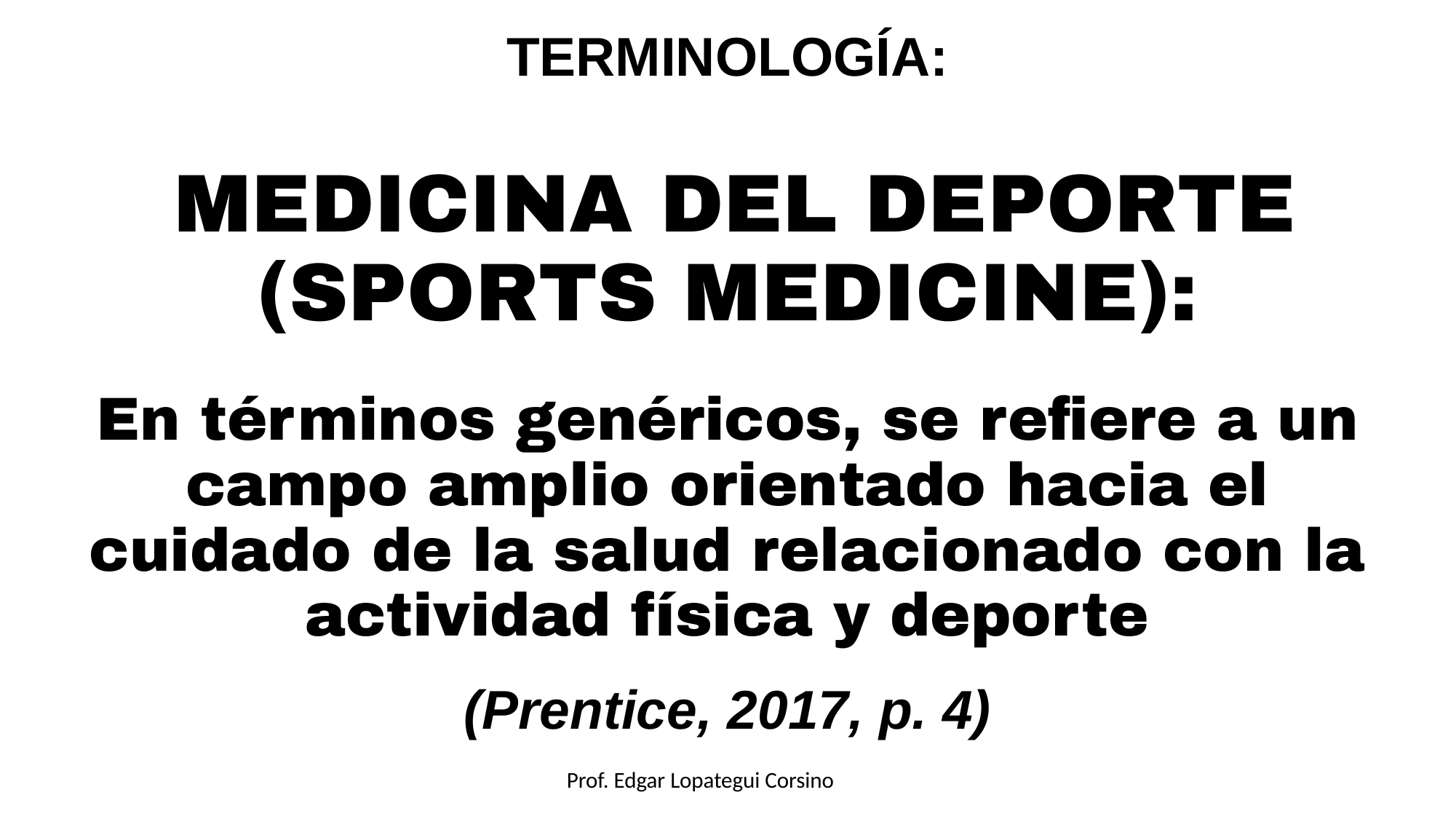

# TERMINOLOGÍA: MEDICINA DEL DEPORTE (SPORTS MEDICINE): En términos genéricos, se refiere a un campo amplio orientado hacia el cuidado de la salud relacionado con la actividad física y deporte (Prentice, 2017, p. 4)
Prof. Edgar Lopategui Corsino